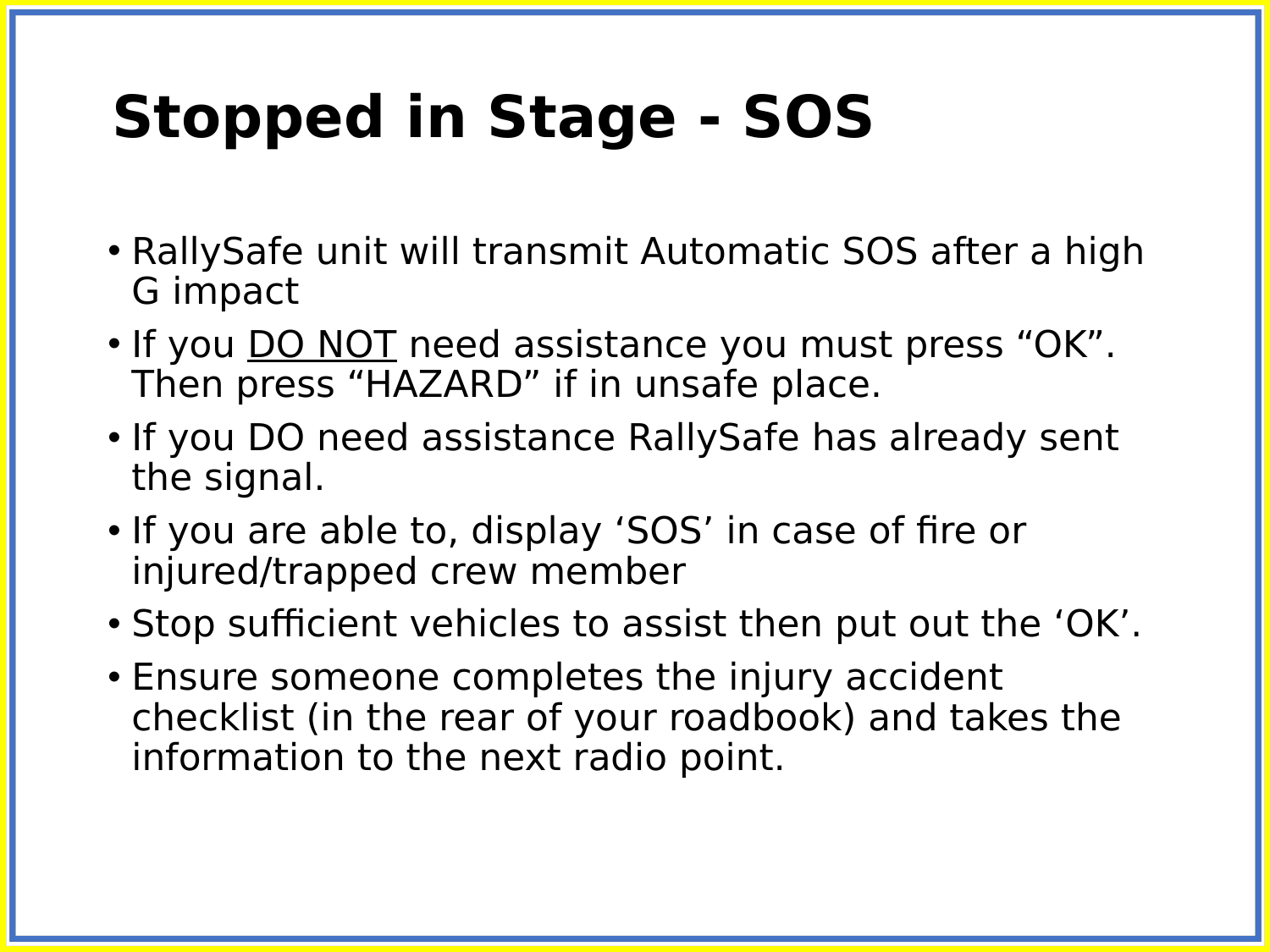

# Stopped in Stage - SOS
RallySafe unit will transmit Automatic SOS after a high G impact
If you DO NOT need assistance you must press “OK”. Then press “HAZARD” if in unsafe place.
If you DO need assistance RallySafe has already sent the signal.
If you are able to, display ‘SOS’ in case of fire or injured/trapped crew member
Stop sufficient vehicles to assist then put out the ‘OK’.
Ensure someone completes the injury accident checklist (in the rear of your roadbook) and takes the information to the next radio point.